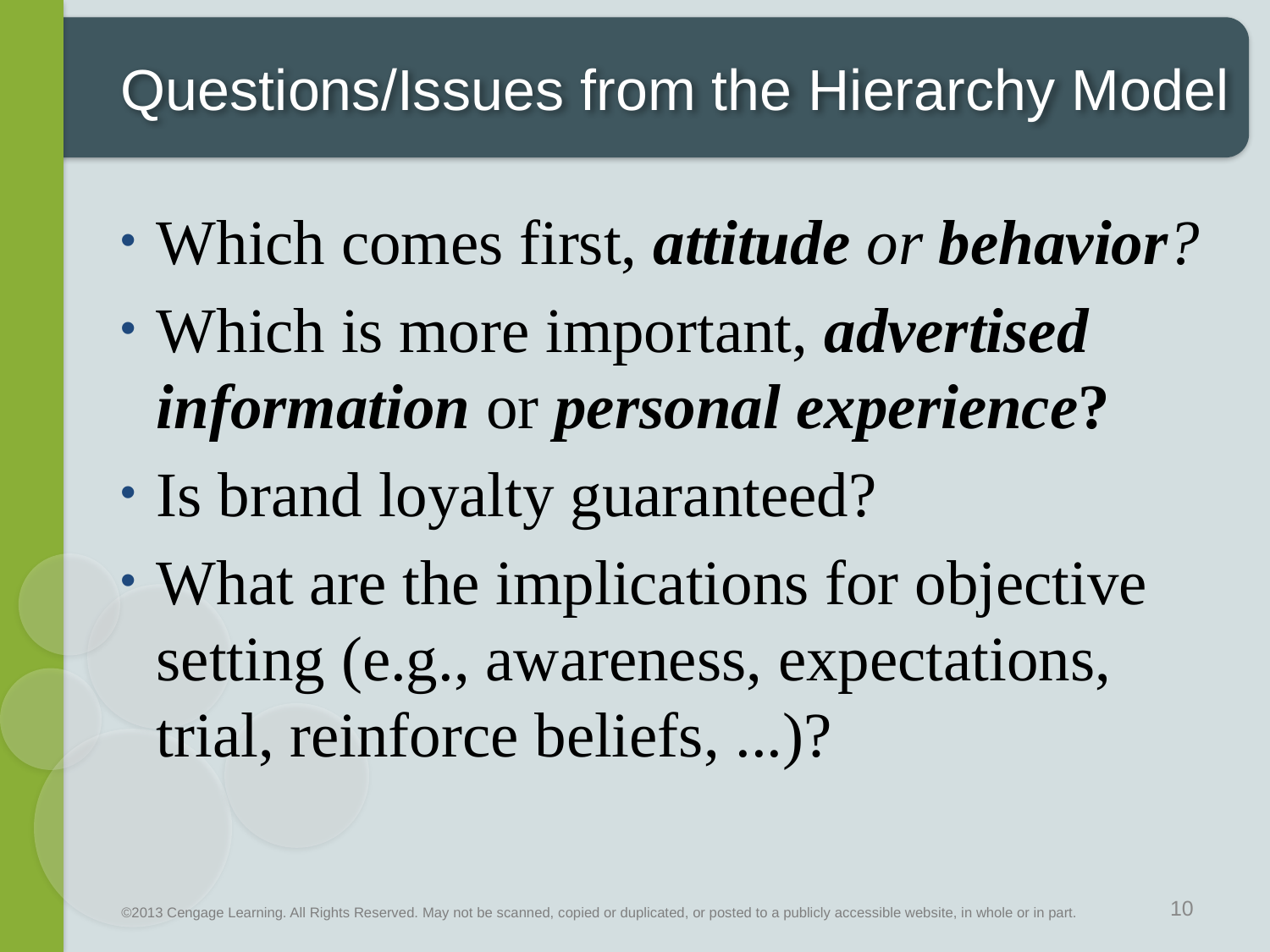

# Questions/Issues from the Hierarchy Model
Which comes first, attitude or behavior?
Which is more important, advertised information or personal experience?
Is brand loyalty guaranteed?
What are the implications for objective setting (e.g., awareness, expectations, trial, reinforce beliefs, ...)?

10